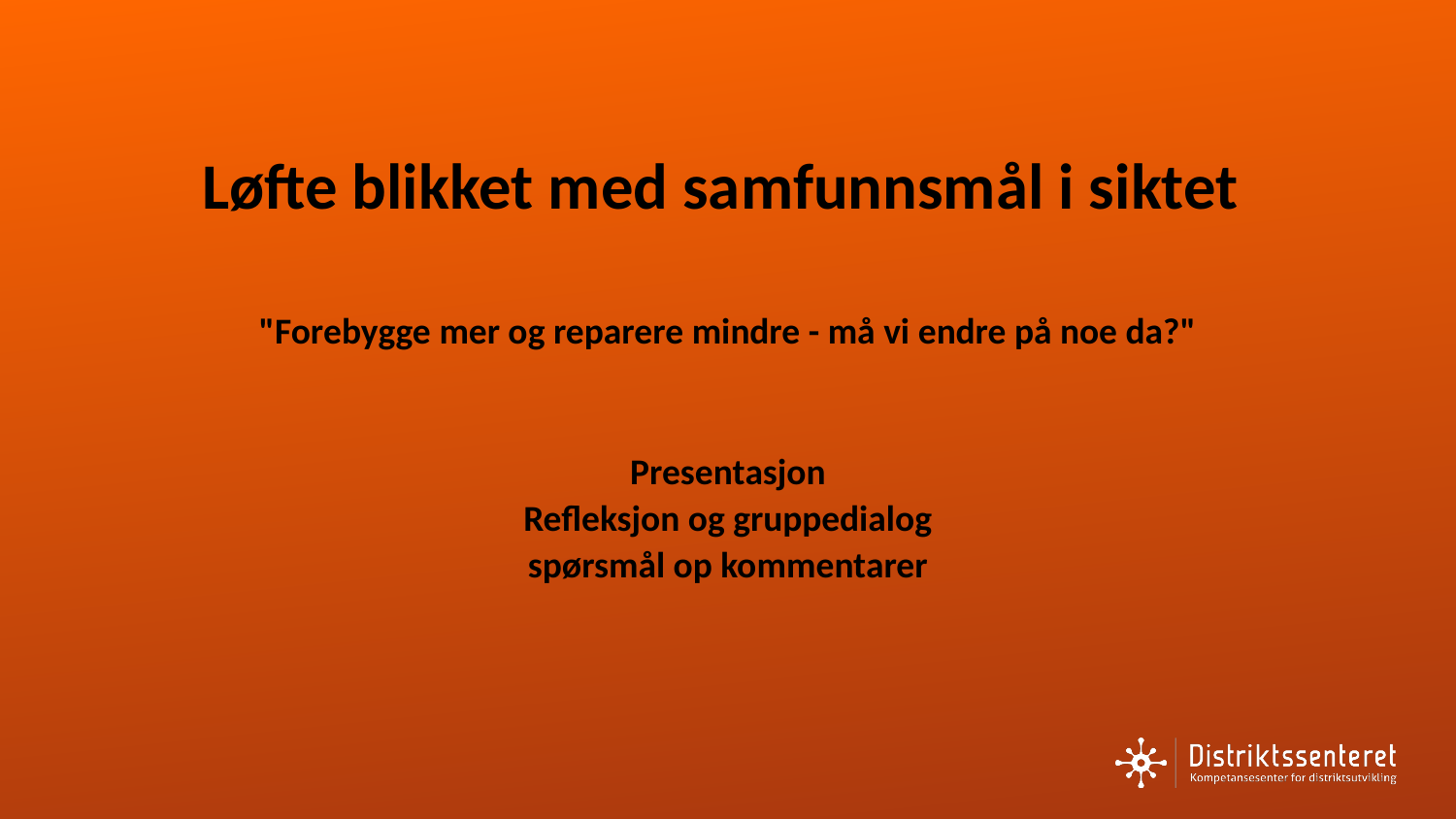

# Løfte blikket med samfunnsmål i siktet  "Forebygge mer og reparere mindre - må vi endre på noe da?" Presentasjon Refleksjon og gruppedialog spørsmål op kommentarer